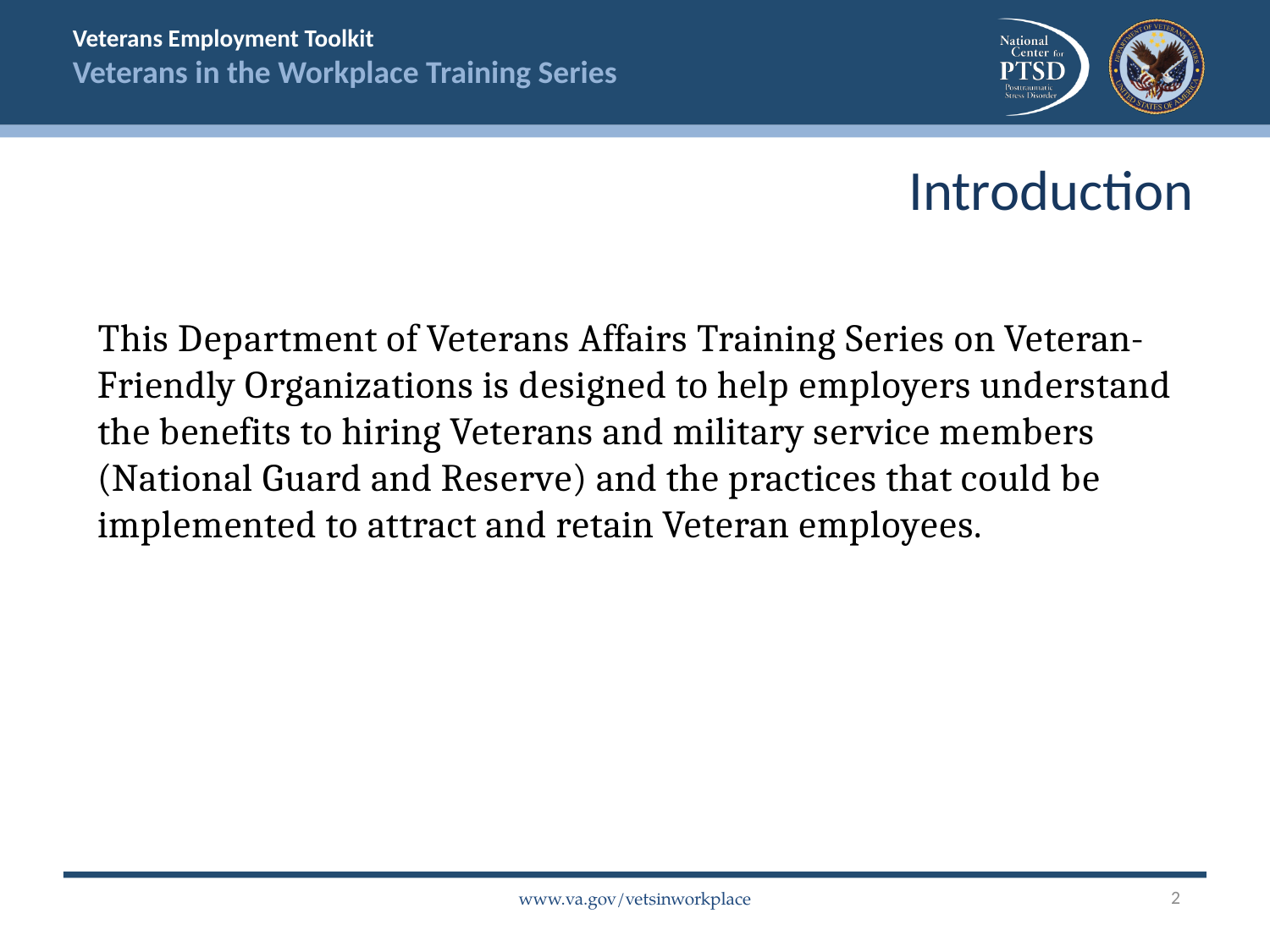

Introduction
This Department of Veterans Affairs Training Series on Veteran-Friendly Organizations is designed to help employers understand the benefits to hiring Veterans and military service members (National Guard and Reserve) and the practices that could be implemented to attract and retain Veteran employees.
2